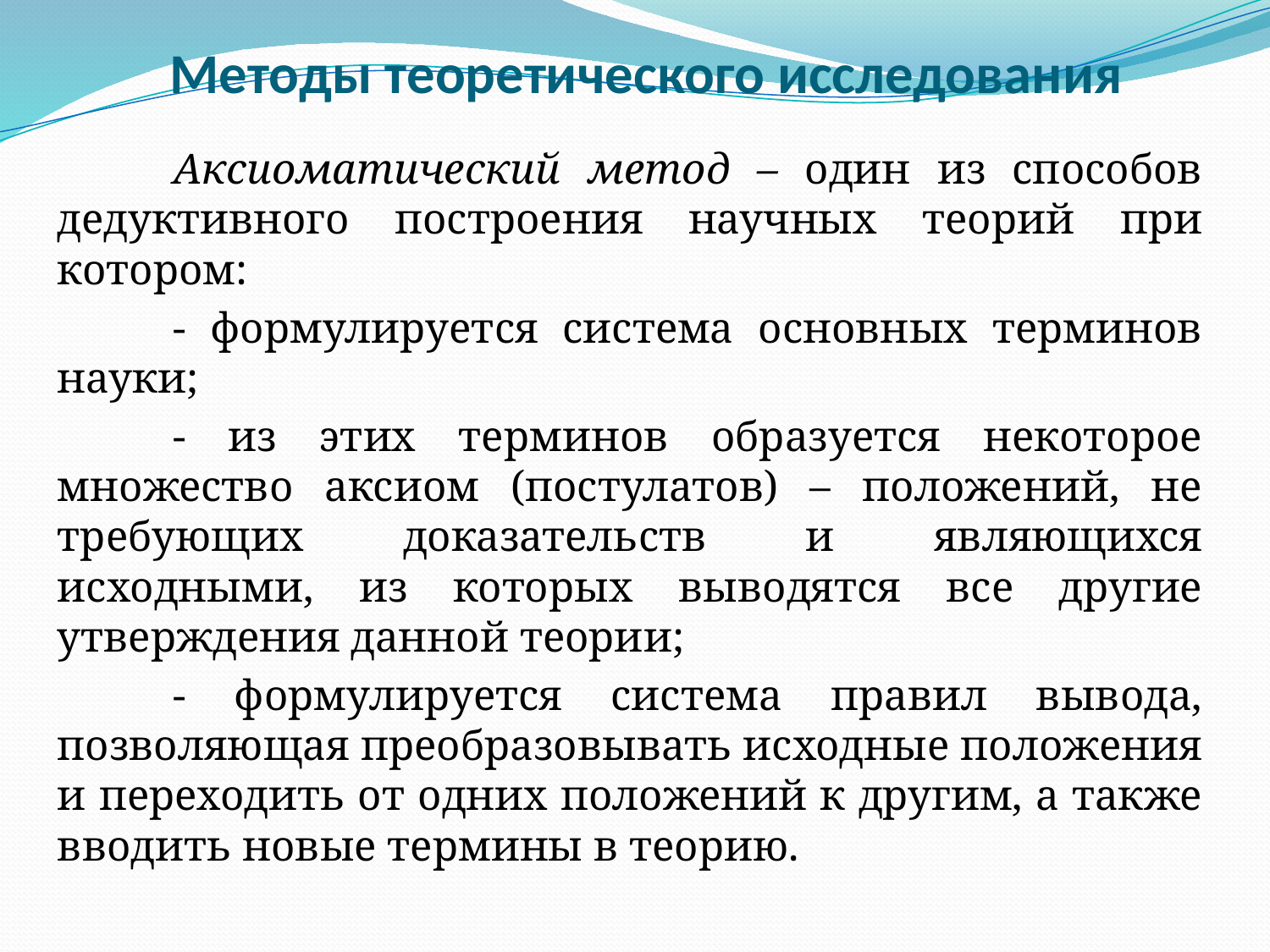

# Методы теоретического исследования
	Аксиоматический метод – один из способов дедуктивного построения научных теорий при котором:
	- формулируется система основных терминов науки;
	- из этих терминов образуется некоторое множество аксиом (постулатов) – положений, не требующих доказательств и являющихся исходными, из которых выводятся все другие утверждения данной теории;
	- формулируется система правил вывода, позволяющая преобразовывать исходные положения и переходить от одних положений к другим, а также вводить новые термины в теорию.